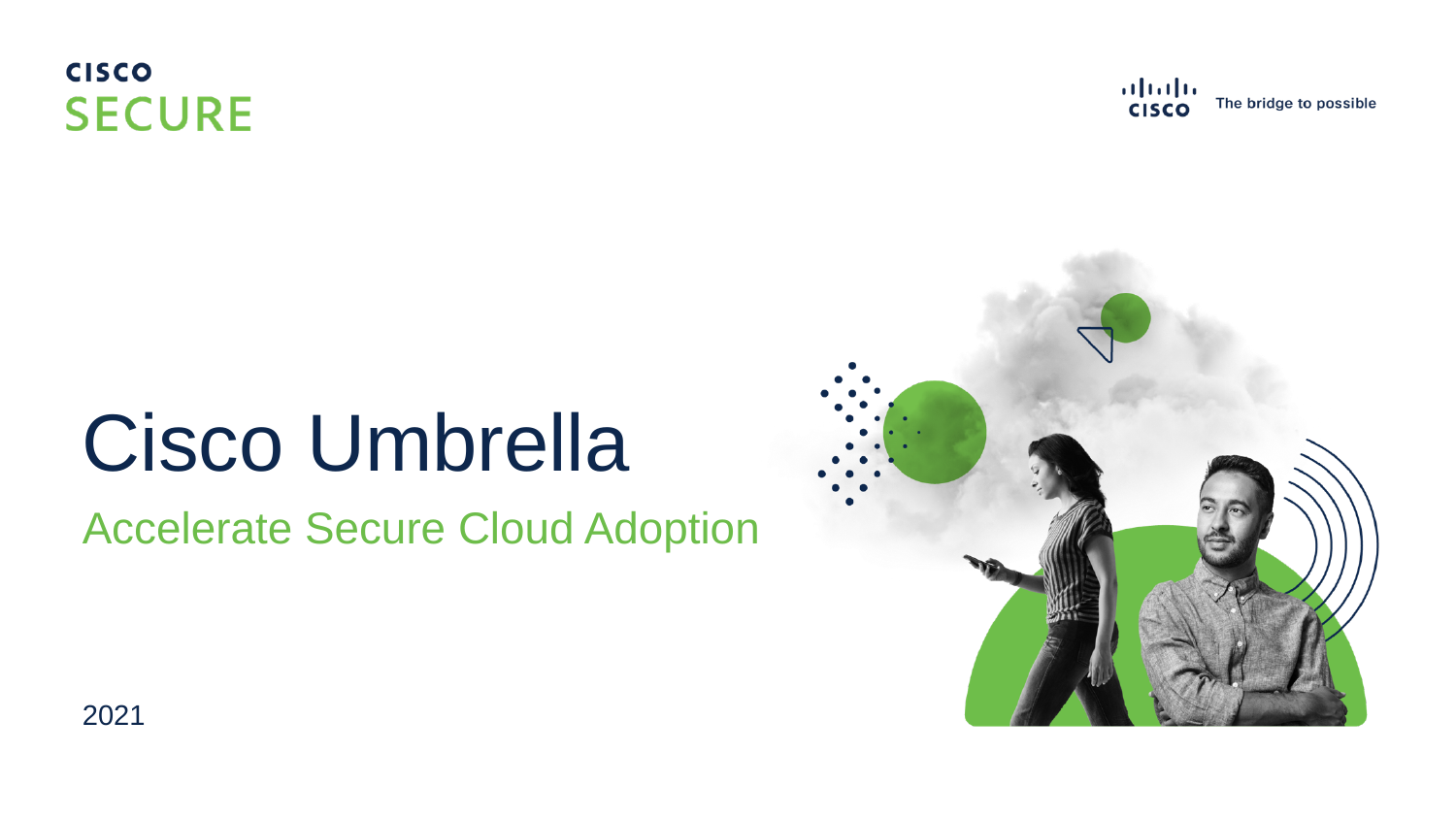

# Cisco Umbrella
Accelerate Secure Cloud Adoption

2021